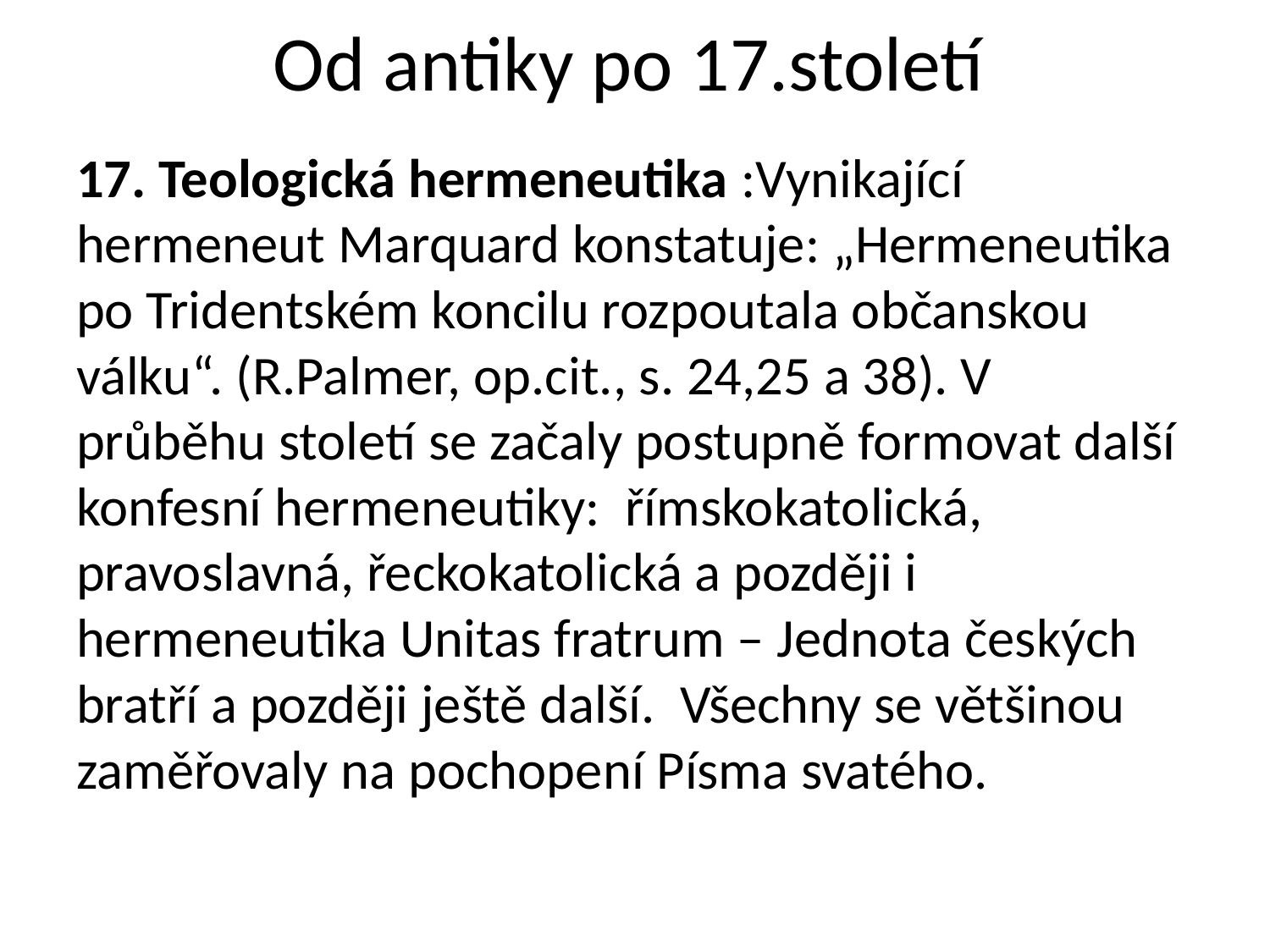

# Od antiky po 17.století
17. Teologická hermeneutika :Vynikající hermeneut Marquard konstatuje: „Hermeneutika po Tridentském koncilu rozpoutala občanskou válku“. (R.Palmer, op.cit., s. 24,25 a 38). V průběhu století se začaly postupně formovat další konfesní hermeneutiky:  římskokatolická, pravoslavná, řeckokatolická a později i hermeneutika Unitas fratrum – Jednota českých bratří a později ještě další.  Všechny se většinou zaměřovaly na pochopení Písma svatého.